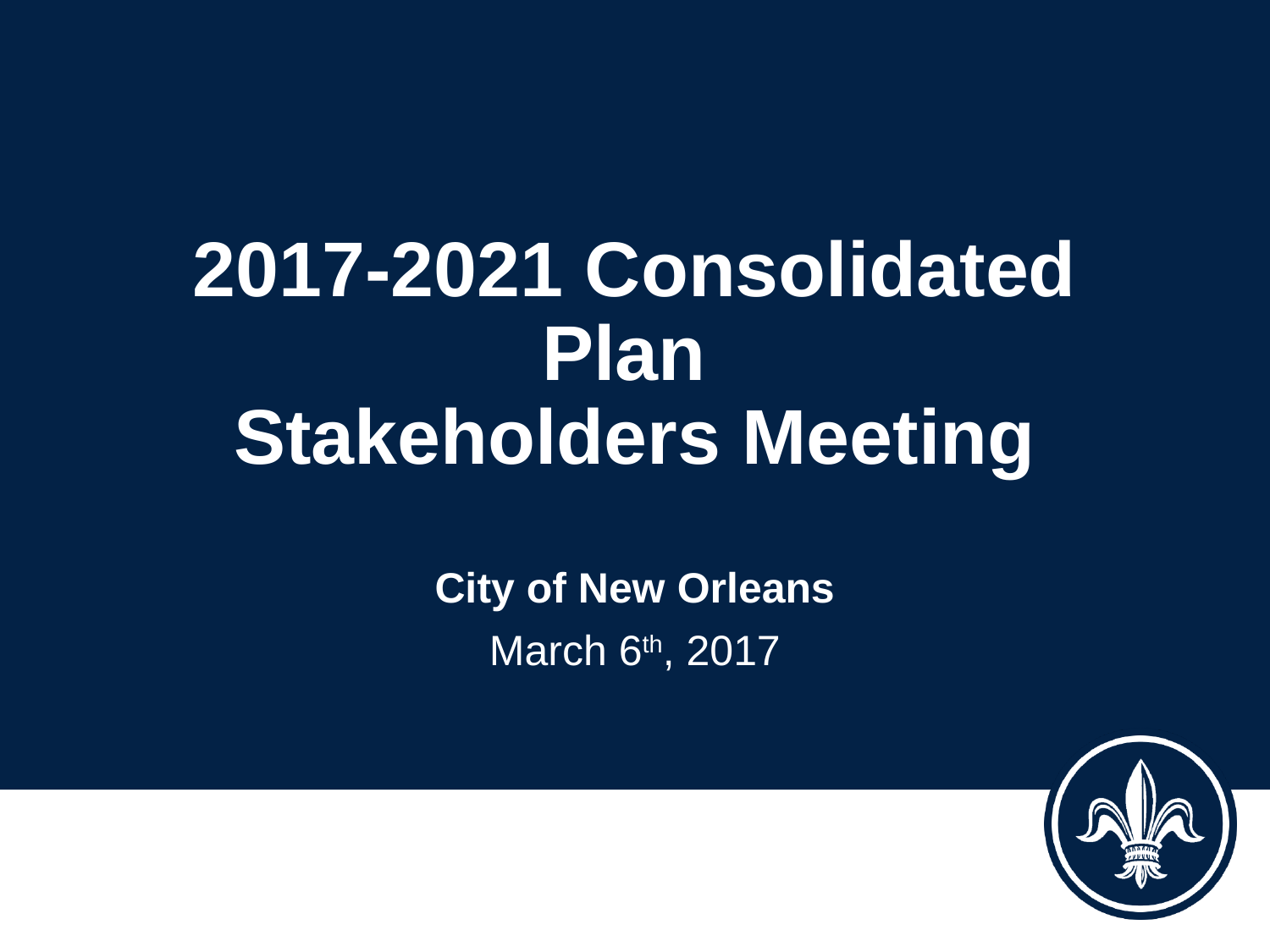

# 2017-2021 Consolidated Plan Stakeholders Meeting
March 6th, 2017